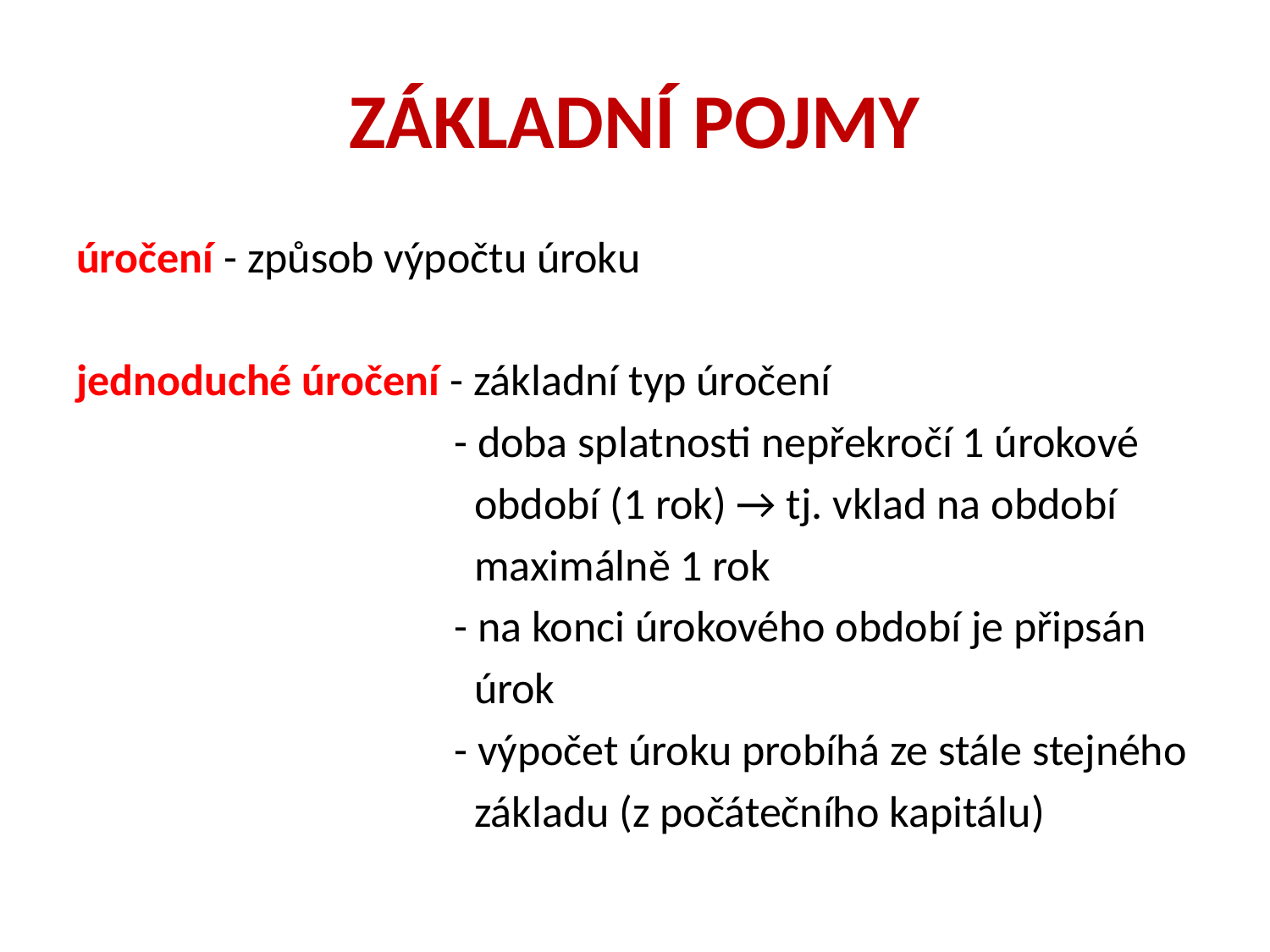

# ZÁKLADNÍ POJMY
úročení - způsob výpočtu úroku

jednoduché úročení - základní typ úročení
                                      - doba splatnosti nepřekročí 1 úrokové
                                        období (1 rok) → tj. vklad na období
                                        maximálně 1 rok
                                      - na konci úrokového období je připsán
                                        úrok
                                      - výpočet úroku probíhá ze stále stejného
                                        základu (z počátečního kapitálu)